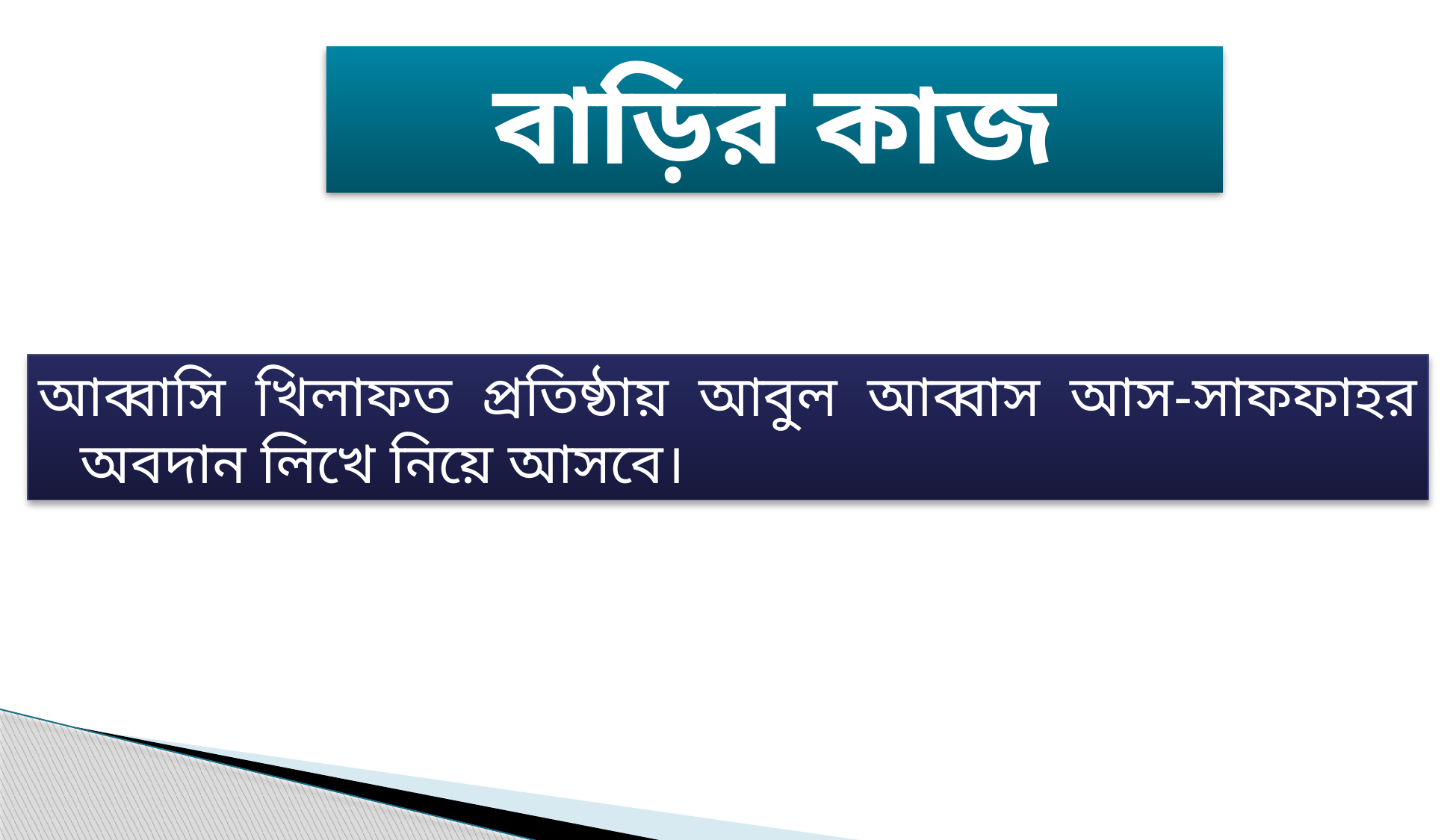

বাড়ির কাজ
আব্বাসি খিলাফত প্রতিষ্ঠায় আবুল আব্বাস আস-সাফফাহর অবদান লিখে নিয়ে আসবে।